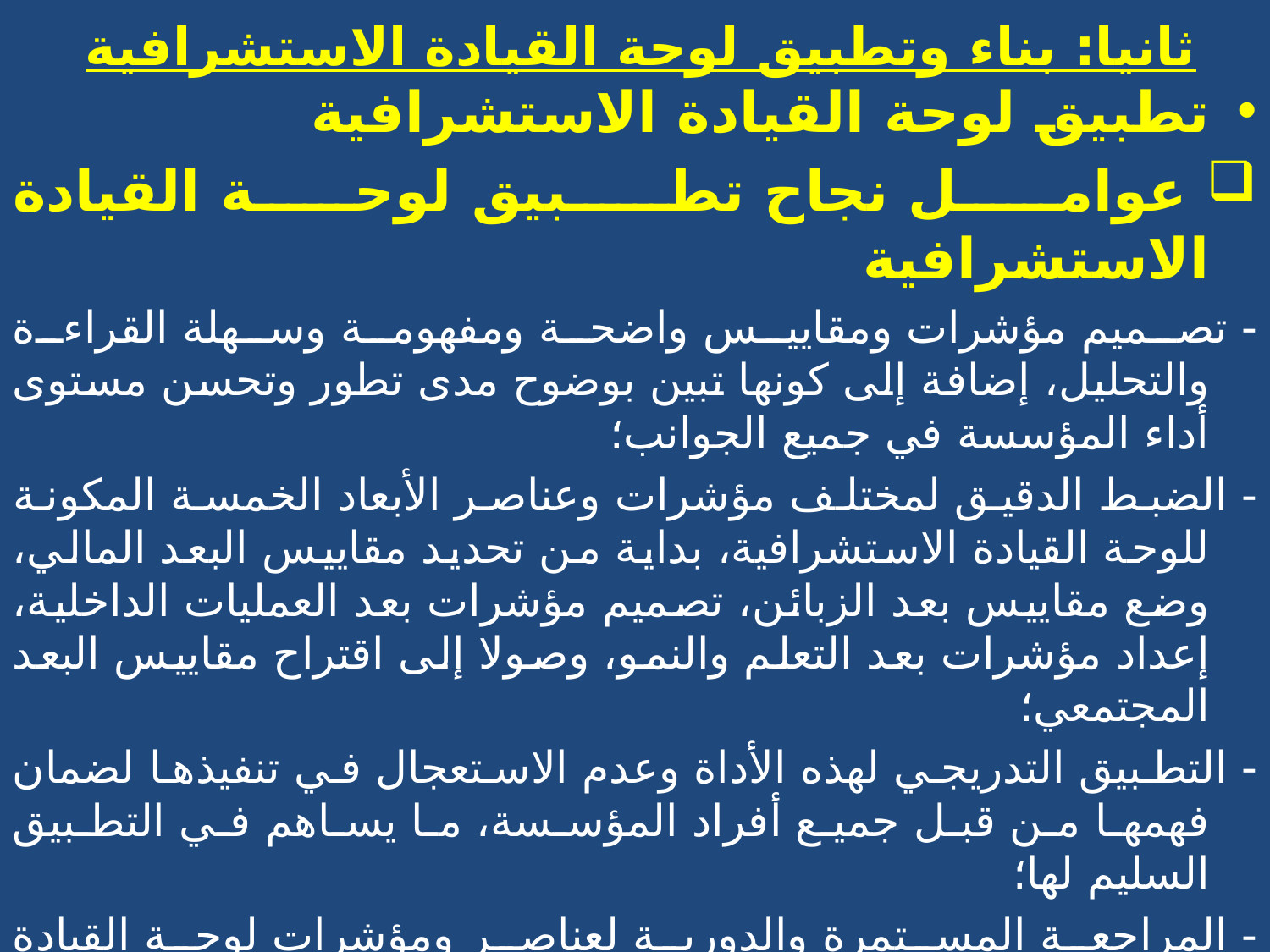

# ثانيا: بناء وتطبيق لوحة القيادة الاستشرافية
تطبيق لوحة القيادة الاستشرافية
 عوامل نجاح تطبيق لوحة القيادة الاستشرافية
- تصميم مؤشرات ومقاييس واضحة ومفهومة وسهلة القراءة والتحليل، إضافة إلى كونها تبين بوضوح مدى تطور وتحسن مستوى أداء المؤسسة في جميع الجوانب؛
- الضبط الدقيق لمختلف مؤشرات وعناصر الأبعاد الخمسة المكونة للوحة القيادة الاستشرافية، بداية من تحديد مقاييس البعد المالي، وضع مقاييس بعد الزبائن، تصميم مؤشرات بعد العمليات الداخلية، إعداد مؤشرات بعد التعلم والنمو، وصولا إلى اقتراح مقاييس البعد المجتمعي؛
- التطبيق التدريجي لهذه الأداة وعدم الاستعجال في تنفيذها لضمان فهمها من قبل جميع أفراد المؤسسة، ما يساهم في التطبيق السليم لها؛
- المراجعة المستمرة والدورية لعناصر ومؤشرات لوحة القيادة الاستشرافية وتعديلها وتطويرها بما يتناسب مع تغيرات وتطورات محيط المؤسسة؛
- تفعيل ربط أبعاد لوحة القيادة الاستشرافية ببعضها من خلال علاقات سببية واضحة تضمن القراءة الجيدة لتفاعلات هذه الأبعاد، ما يسهل من تطبيق هذه الأداة الإستراتيجية؛